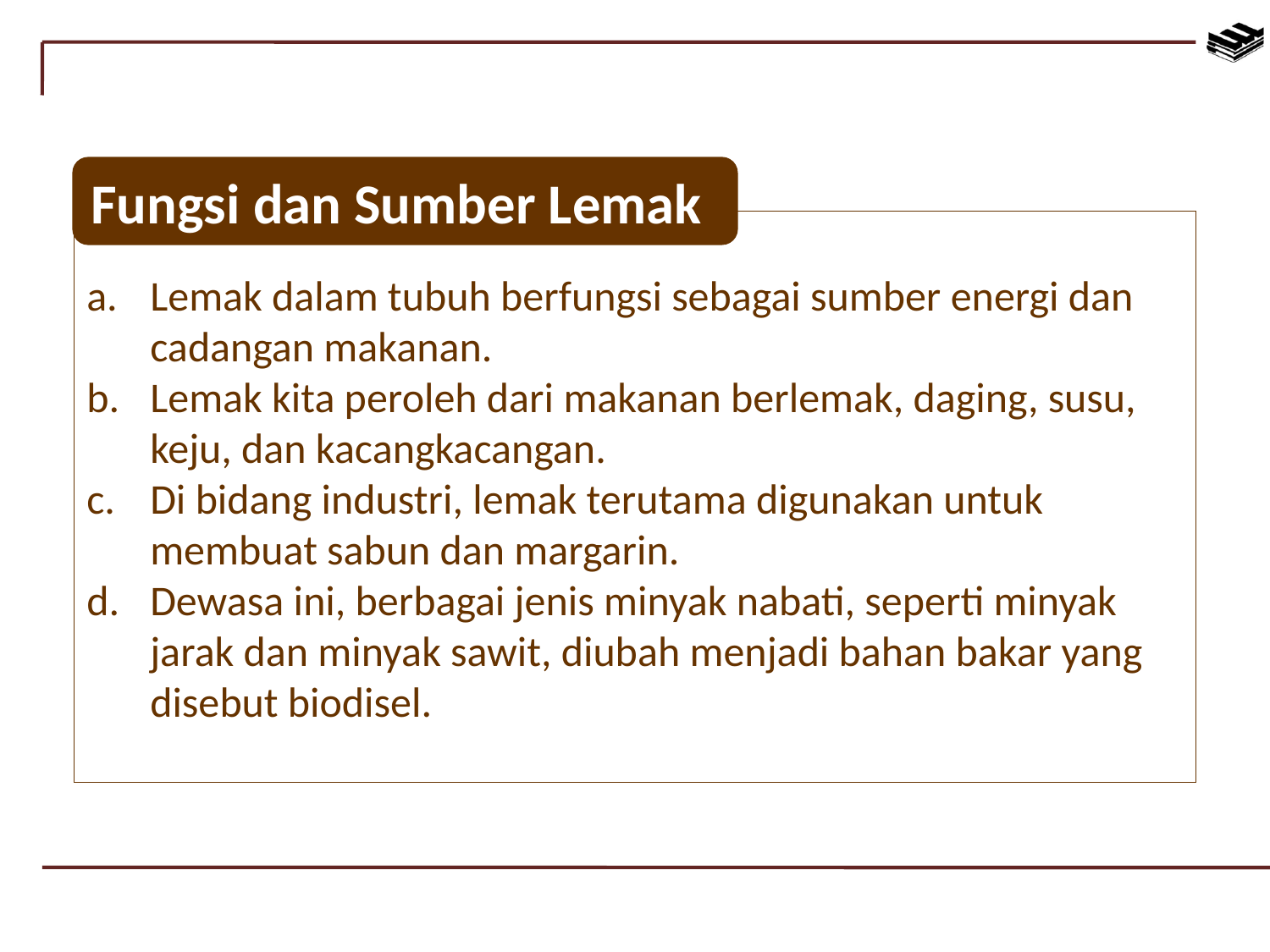

Fungsi dan Sumber Lemak

Lemak dalam tubuh berfungsi sebagai sumber energi dan cadangan makanan.
Lemak kita peroleh dari makanan berlemak, daging, susu, keju, dan kacangkacangan.
Di bidang industri, lemak terutama digunakan untuk membuat sabun dan margarin.
Dewasa ini, berbagai jenis minyak nabati, seperti minyak jarak dan minyak sawit, diubah menjadi bahan bakar yang disebut biodisel.